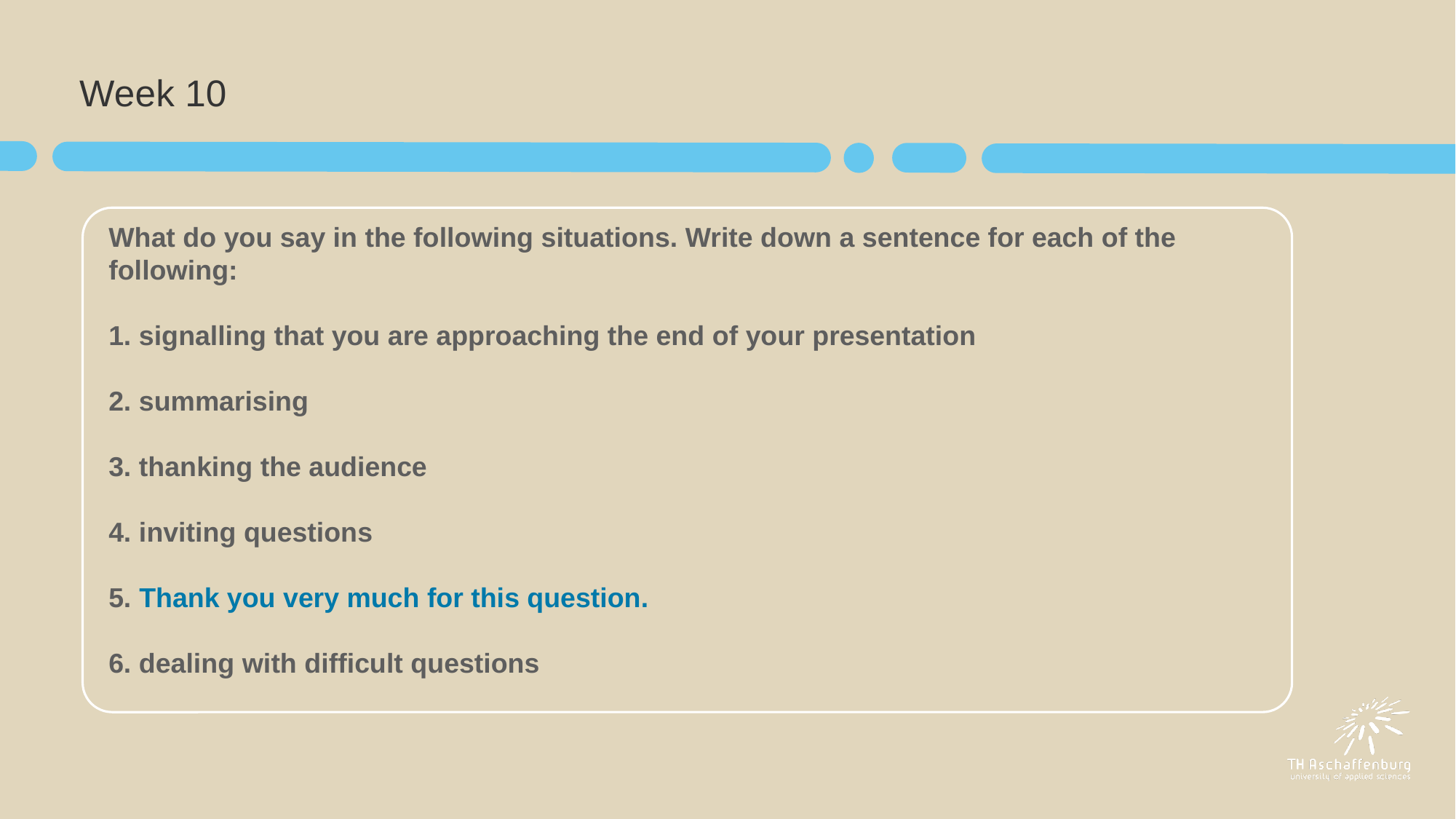

# Week 10
What do you say in the following situations. Write down a sentence for each of the following:

1. signalling that you are approaching the end of your presentation
2. summarising

3. thanking the audience

4. inviting questions

5. Thank you very much for this question.

6. dealing with difficult questions